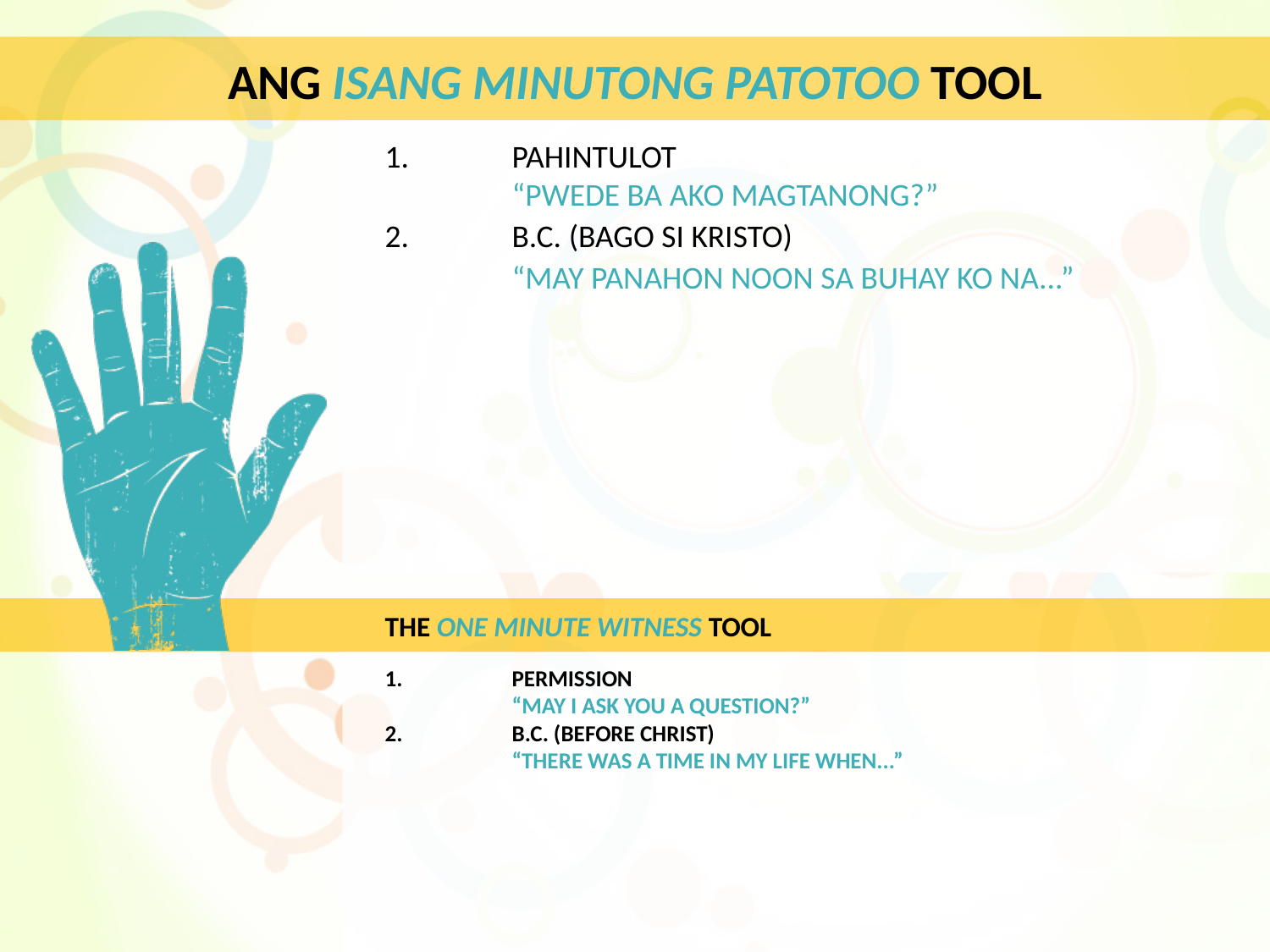

ANG ISANG MINUTONG PATOTOO TOOL
1.	PAHINTULOT
 	“PWEDE BA AKO MAGTANONG?”
2.	B.C. (BAGO SI KRISTO)
	“MAY PANAHON NOON SA BUHAY KO NA...”
THE ONE MINUTE WITNESS TOOL
1.	PERMISSION
 	“MAY I ASK YOU A QUESTION?”
2.	B.C. (BEFORE CHRIST)
	“THERE WAS A TIME IN MY LIFE WHEN...”